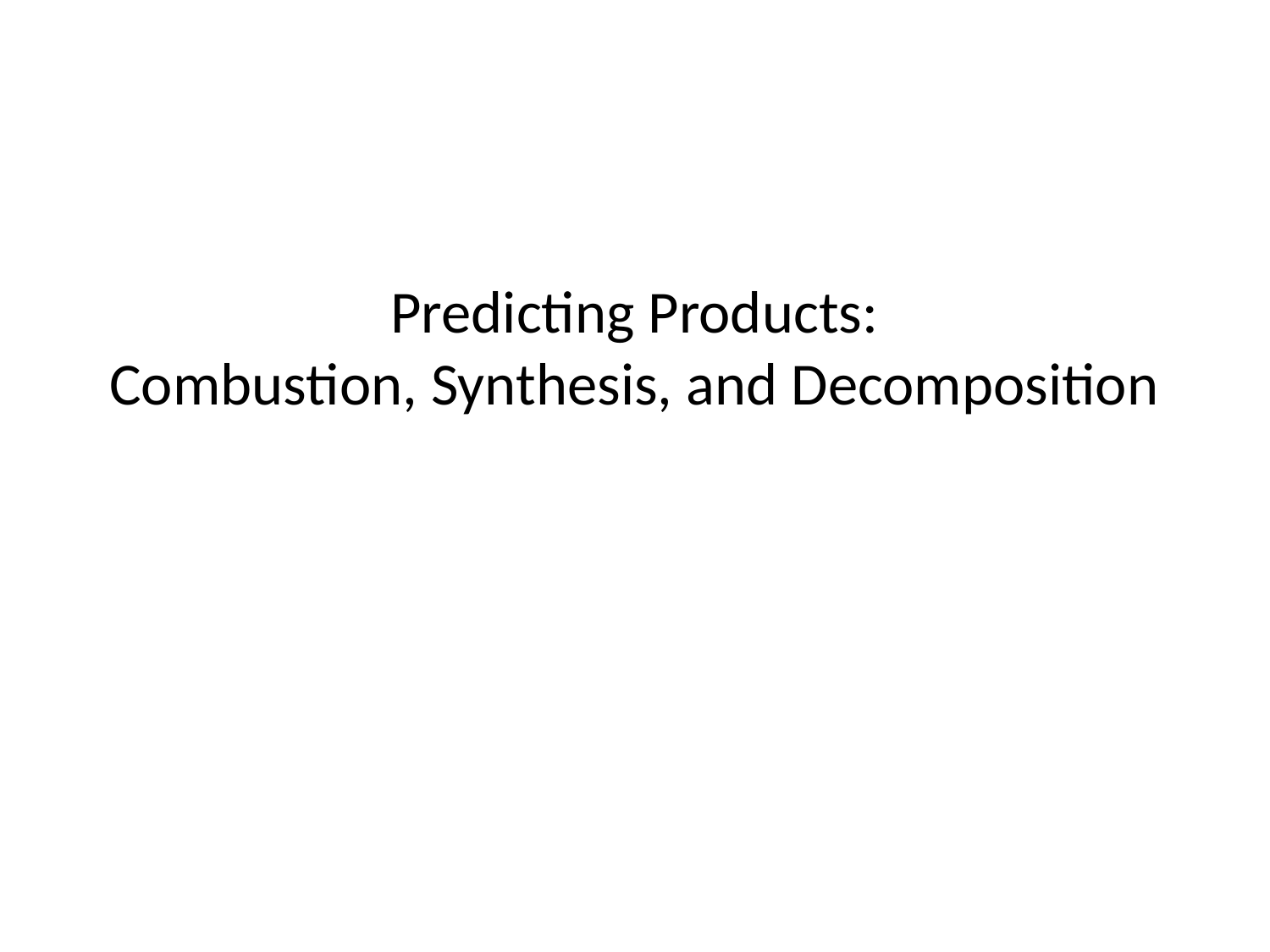

# Predicting Products: Combustion, Synthesis, and Decomposition